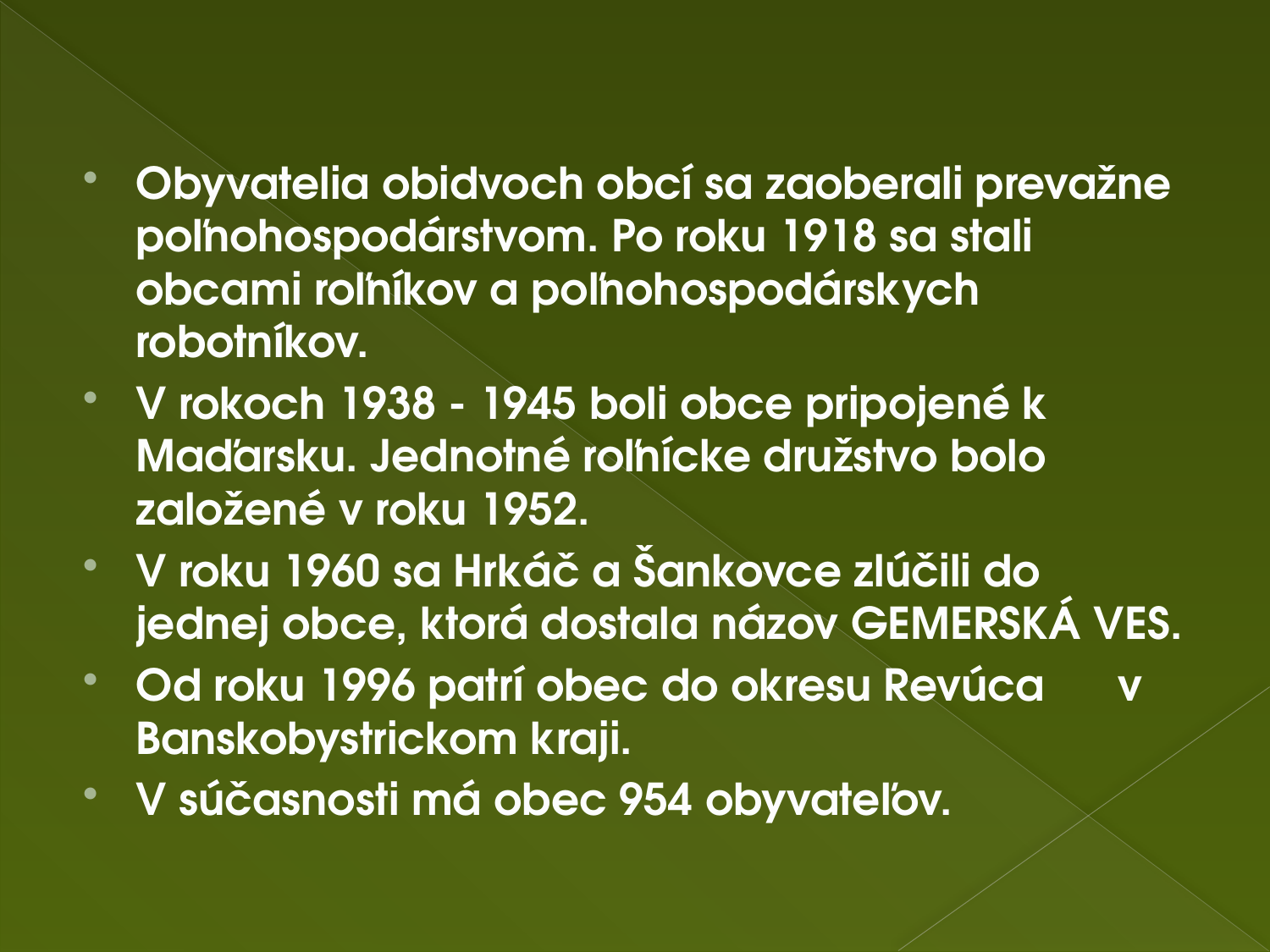

Obyvatelia obidvoch obcí sa zaoberali prevažne poľnohospodárstvom. Po roku 1918 sa stali obcami roľníkov a poľnohospodárskych robotníkov.
V rokoch 1938 - 1945 boli obce pripojené k Maďarsku. Jednotné roľnícke družstvo bolo založené v roku 1952.
V roku 1960 sa Hrkáč a Šankovce zlúčili do jednej obce, ktorá dostala názov GEMERSKÁ VES.
Od roku 1996 patrí obec do okresu Revúca      v Banskobystrickom kraji.
V súčasnosti má obec 954 obyvateľov.